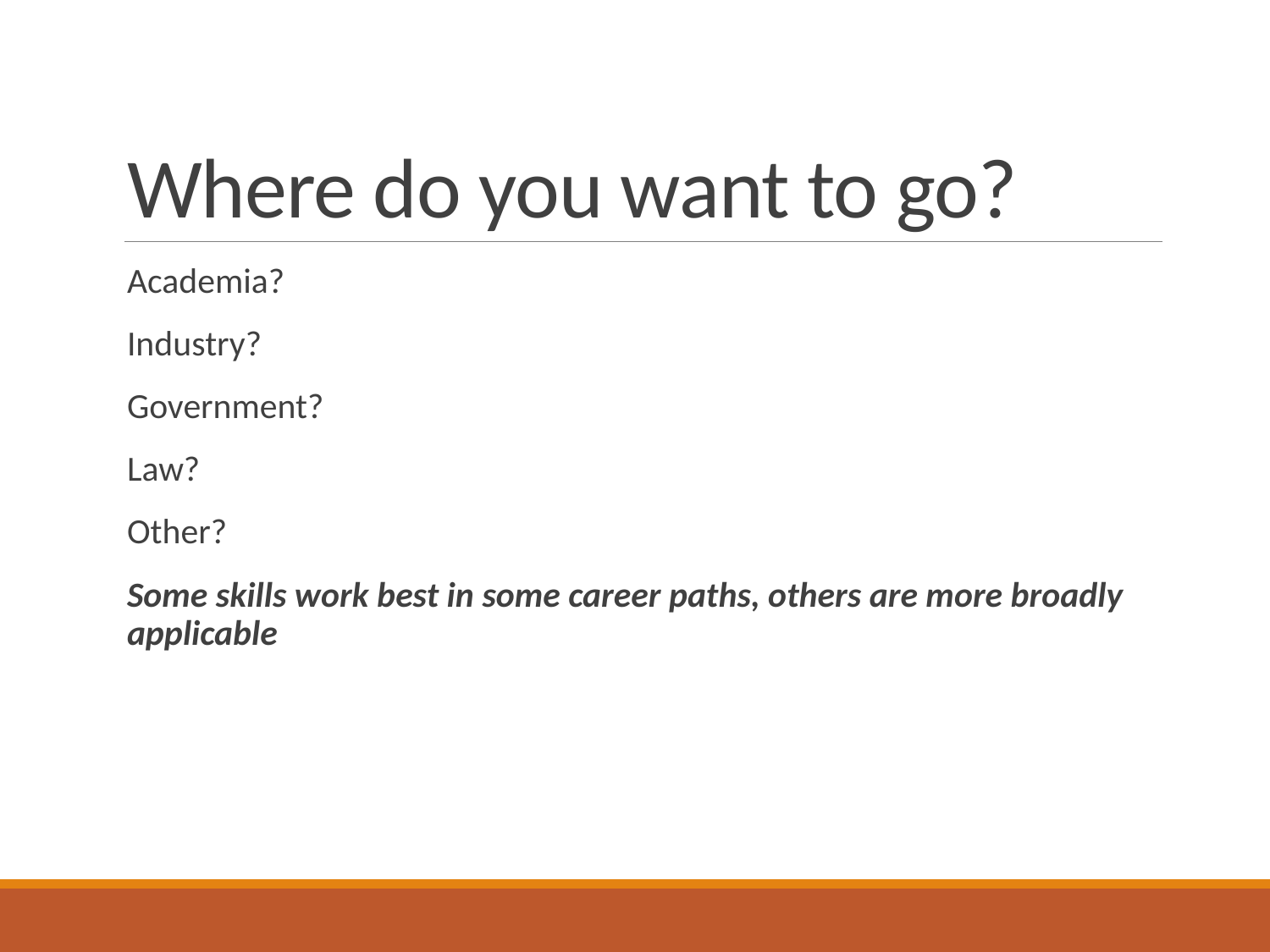

# Where do you want to go?
Academia?
Industry?
Government?
Law?
Other?
Some skills work best in some career paths, others are more broadly applicable